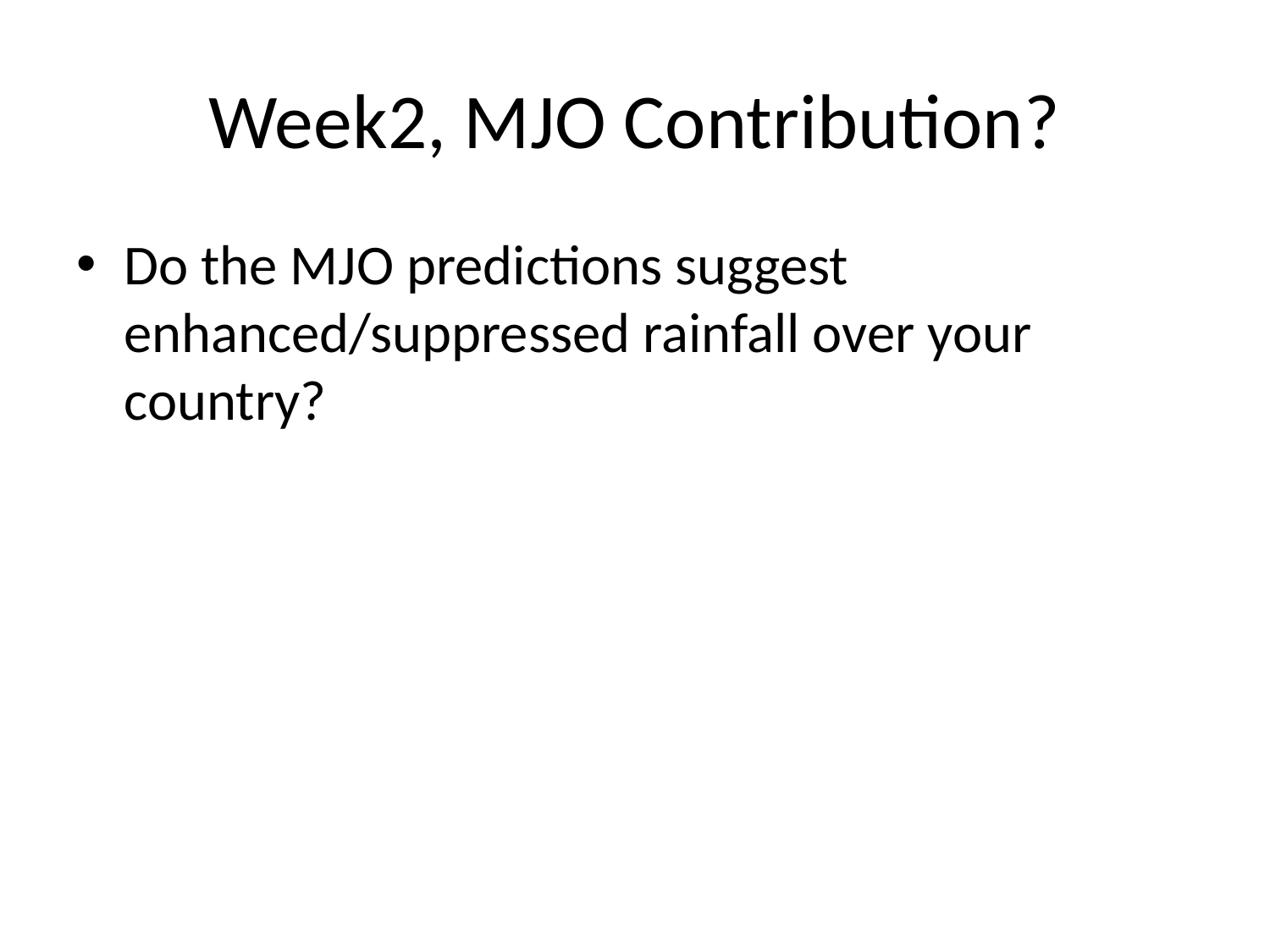

# Week2, MJO Contribution?
Do the MJO predictions suggest enhanced/suppressed rainfall over your country?